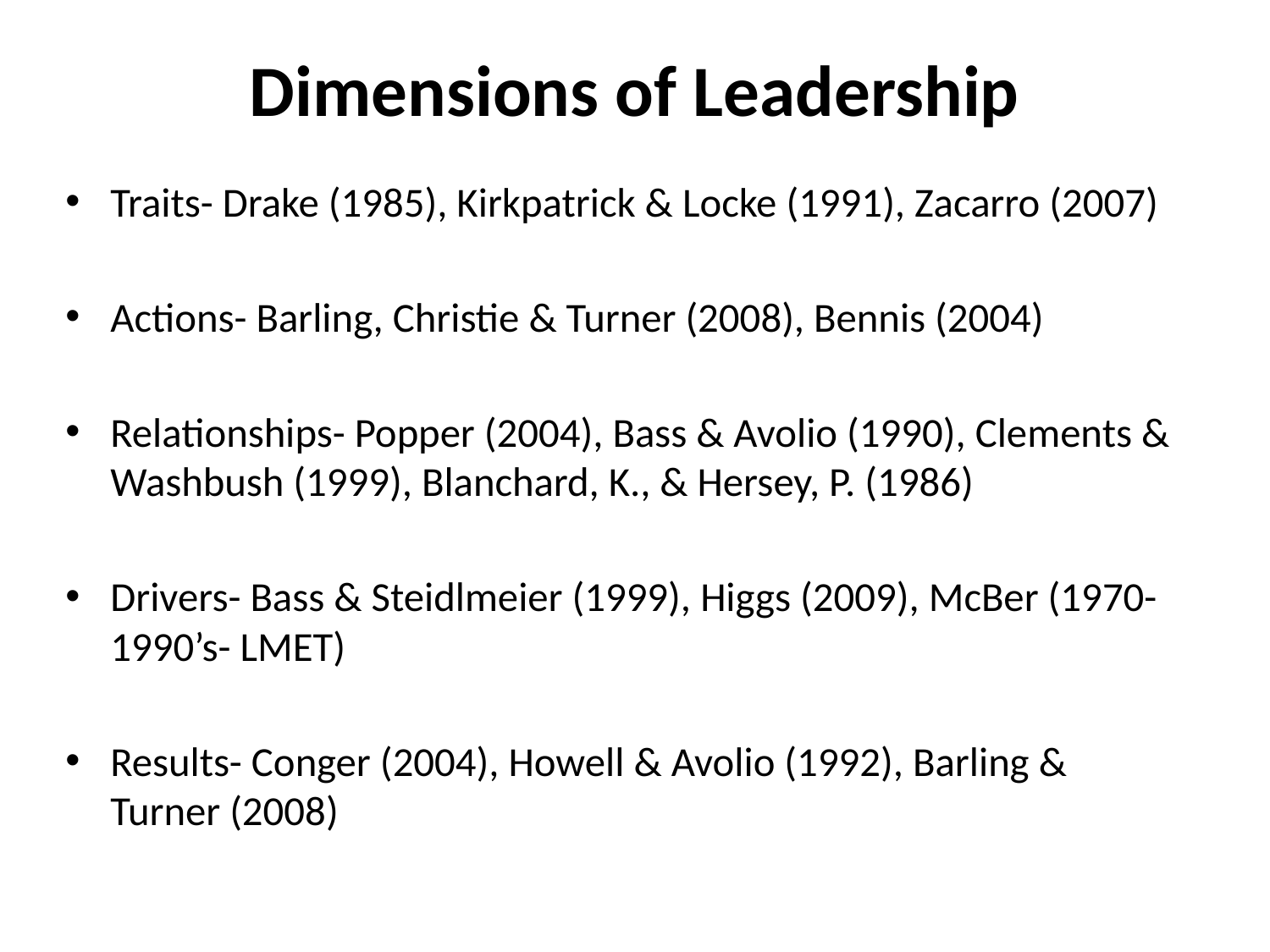

# Dimensions of Leadership
Traits- Drake (1985), Kirkpatrick & Locke (1991), Zacarro (2007)

Actions- Barling, Christie & Turner (2008), Bennis (2004)

Relationships- Popper (2004), Bass & Avolio (1990), Clements & Washbush (1999), Blanchard, K., & Hersey, P. (1986)

Drivers- Bass & Steidlmeier (1999), Higgs (2009), McBer (1970-1990’s- LMET)

Results- Conger (2004), Howell & Avolio (1992), Barling & Turner (2008)